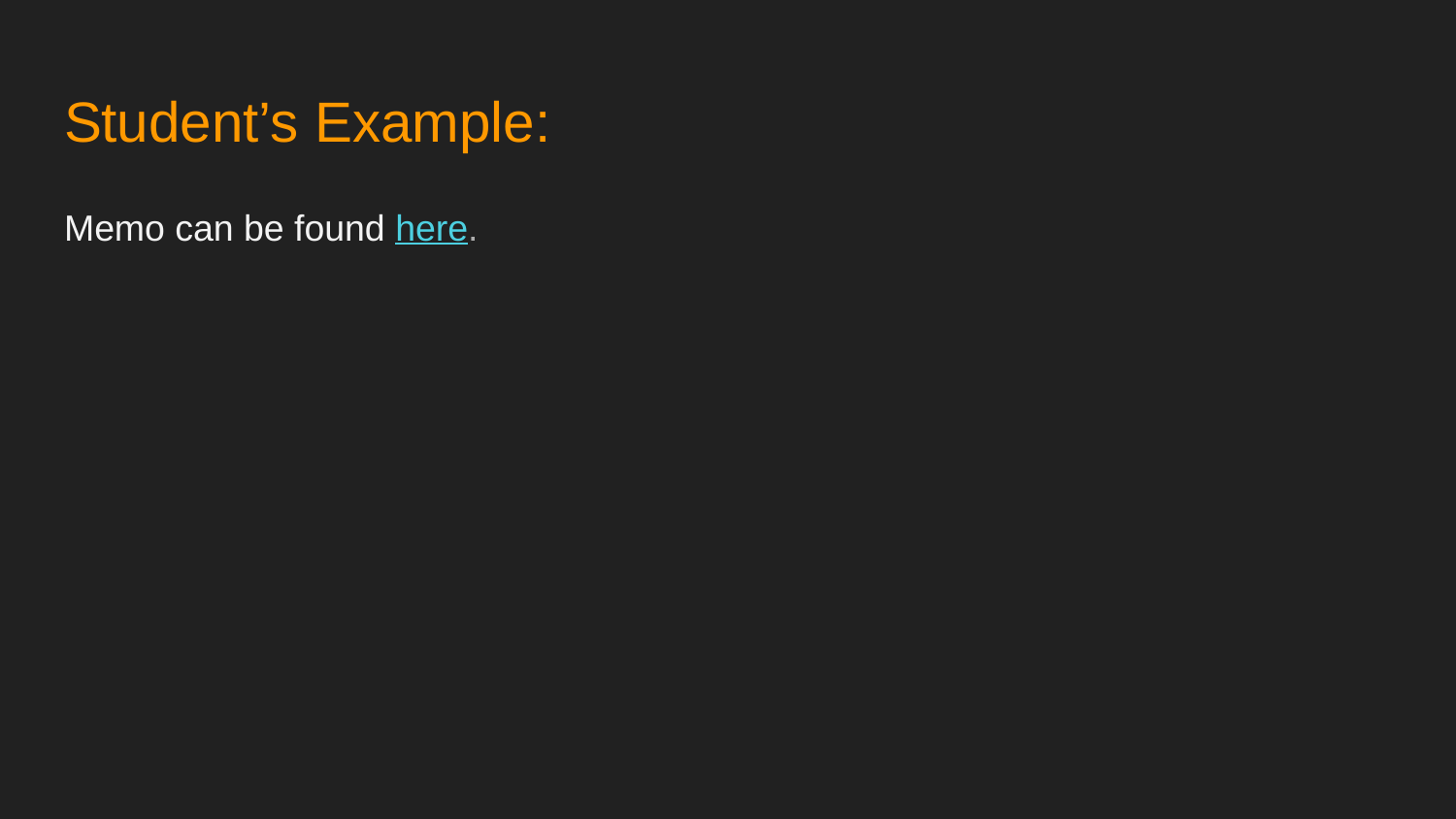

# Student’s Example:
Memo can be found here.